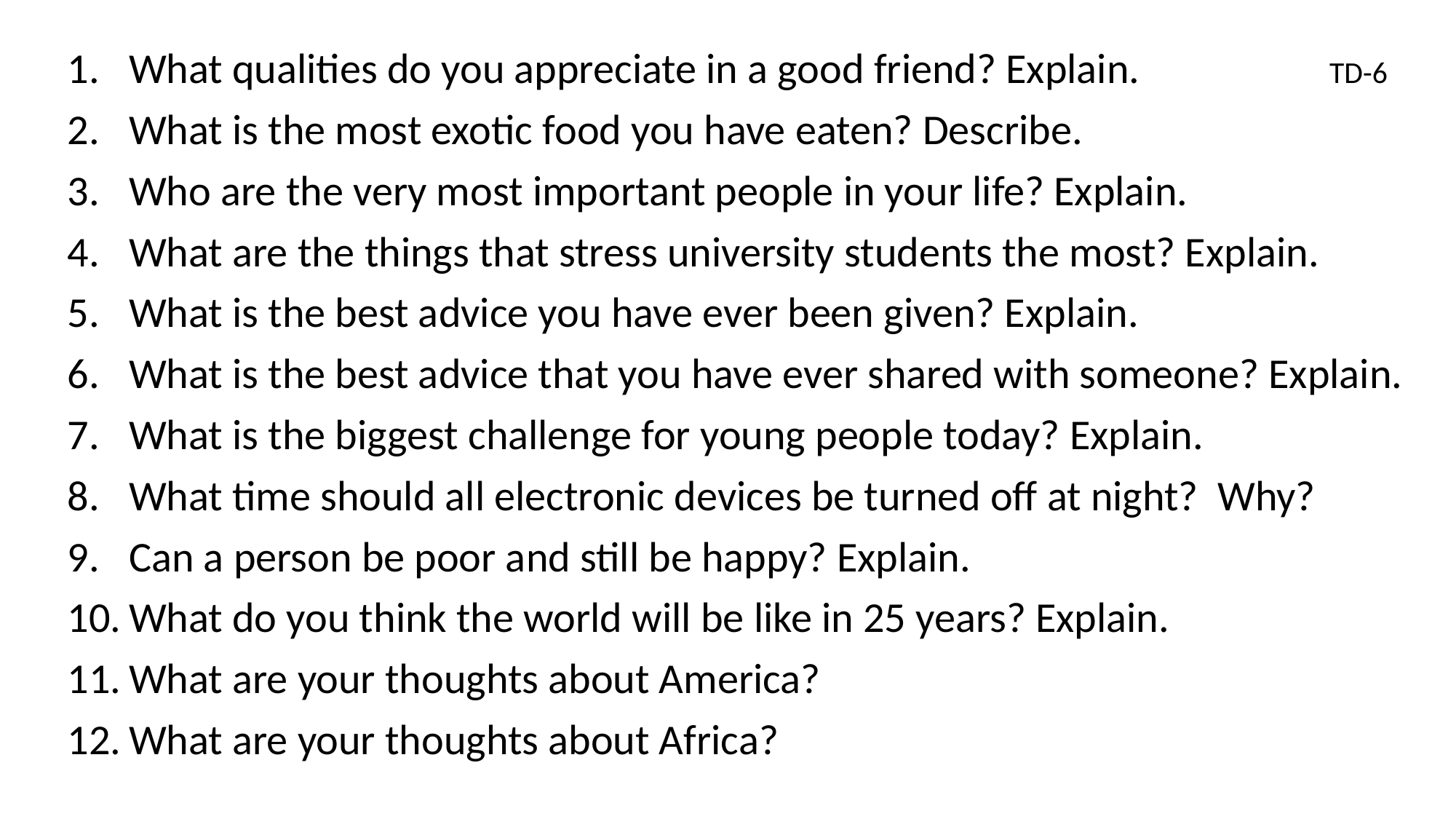

What qualities do you appreciate in a good friend? Explain. 		TD-6
What is the most exotic food you have eaten? Describe.
Who are the very most important people in your life? Explain.
What are the things that stress university students the most? Explain.
What is the best advice you have ever been given? Explain.
What is the best advice that you have ever shared with someone? Explain.
What is the biggest challenge for young people today? Explain.
What time should all electronic devices be turned off at night?  Why?
Can a person be poor and still be happy? Explain.
What do you think the world will be like in 25 years? Explain.
What are your thoughts about America?
What are your thoughts about Africa?